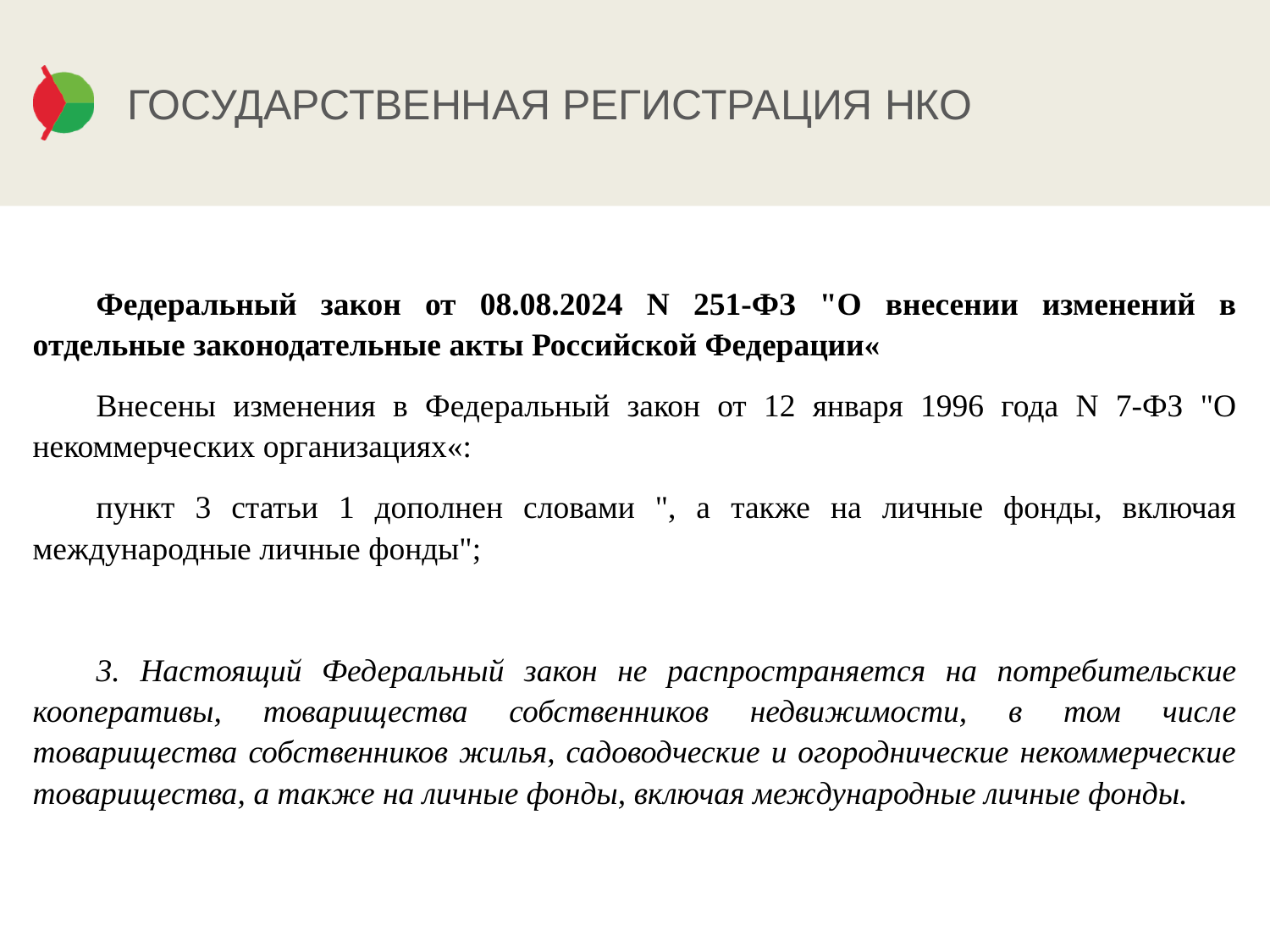

# ГОСУДАРСТВЕННАЯ РЕГИСТРАЦИЯ НКО
Федеральный закон от 08.08.2024 N 251-ФЗ "О внесении изменений в отдельные законодательные акты Российской Федерации«
Внесены изменения в Федеральный закон от 12 января 1996 года N 7-ФЗ "О некоммерческих организациях«:
пункт 3 статьи 1 дополнен словами ", а также на личные фонды, включая международные личные фонды";

3. Настоящий Федеральный закон не распространяется на потребительские кооперативы, товарищества собственников недвижимости, в том числе товарищества собственников жилья, садоводческие и огороднические некоммерческие товарищества, а также на личные фонды, включая международные личные фонды.